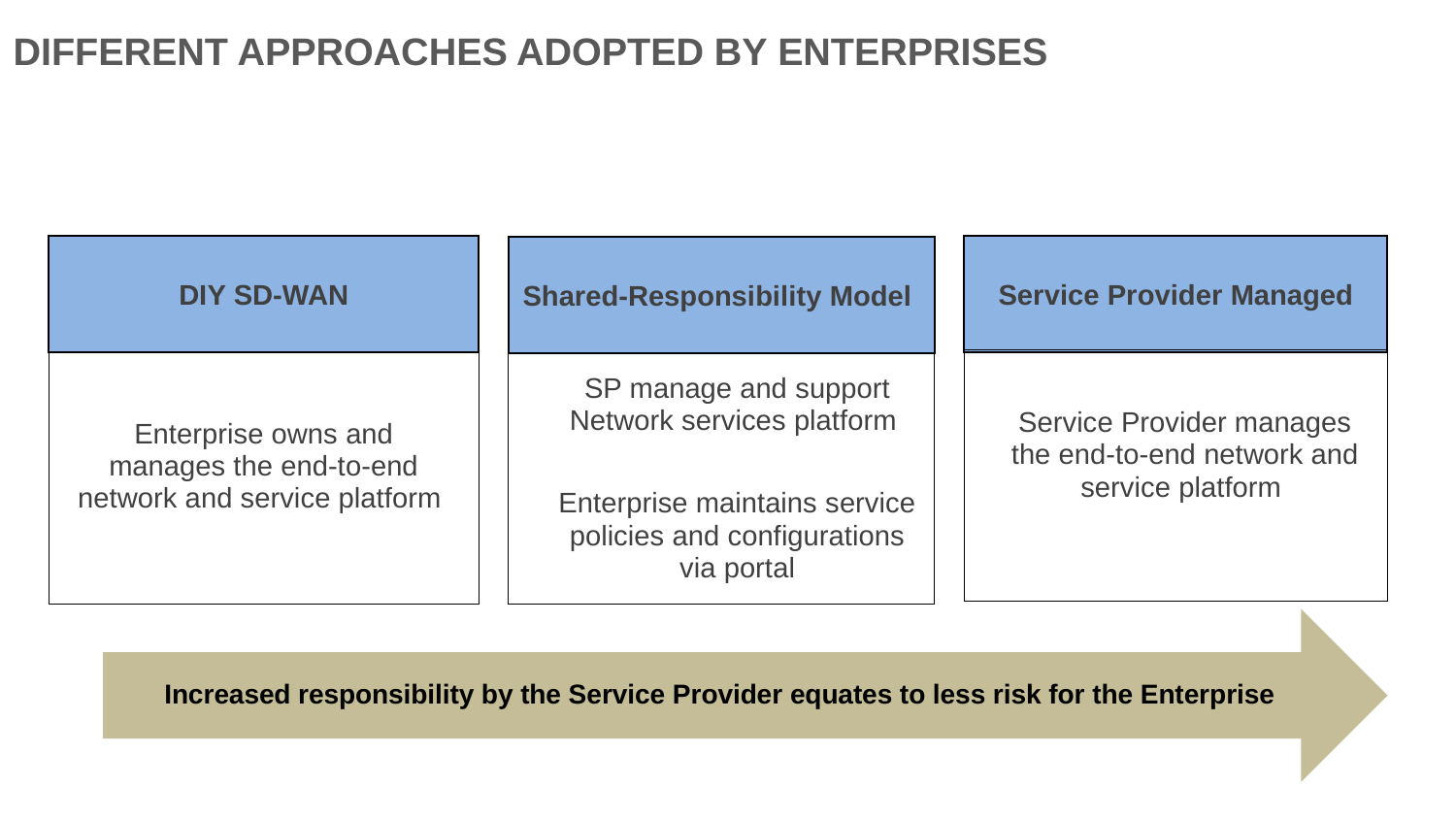

# Different approaches adopted by enterprises
Service Provider Managed

DIY SD-WAN

Shared-Responsibility Model

SP manage and support Network services platform

Enterprise maintains service policies and configurations via portal
Service Provider manages the end-to-end network and service platform
Enterprise owns and manages the end-to-end network and service platform
Increased responsibility by the Service Provider equates to less risk for the Enterprise